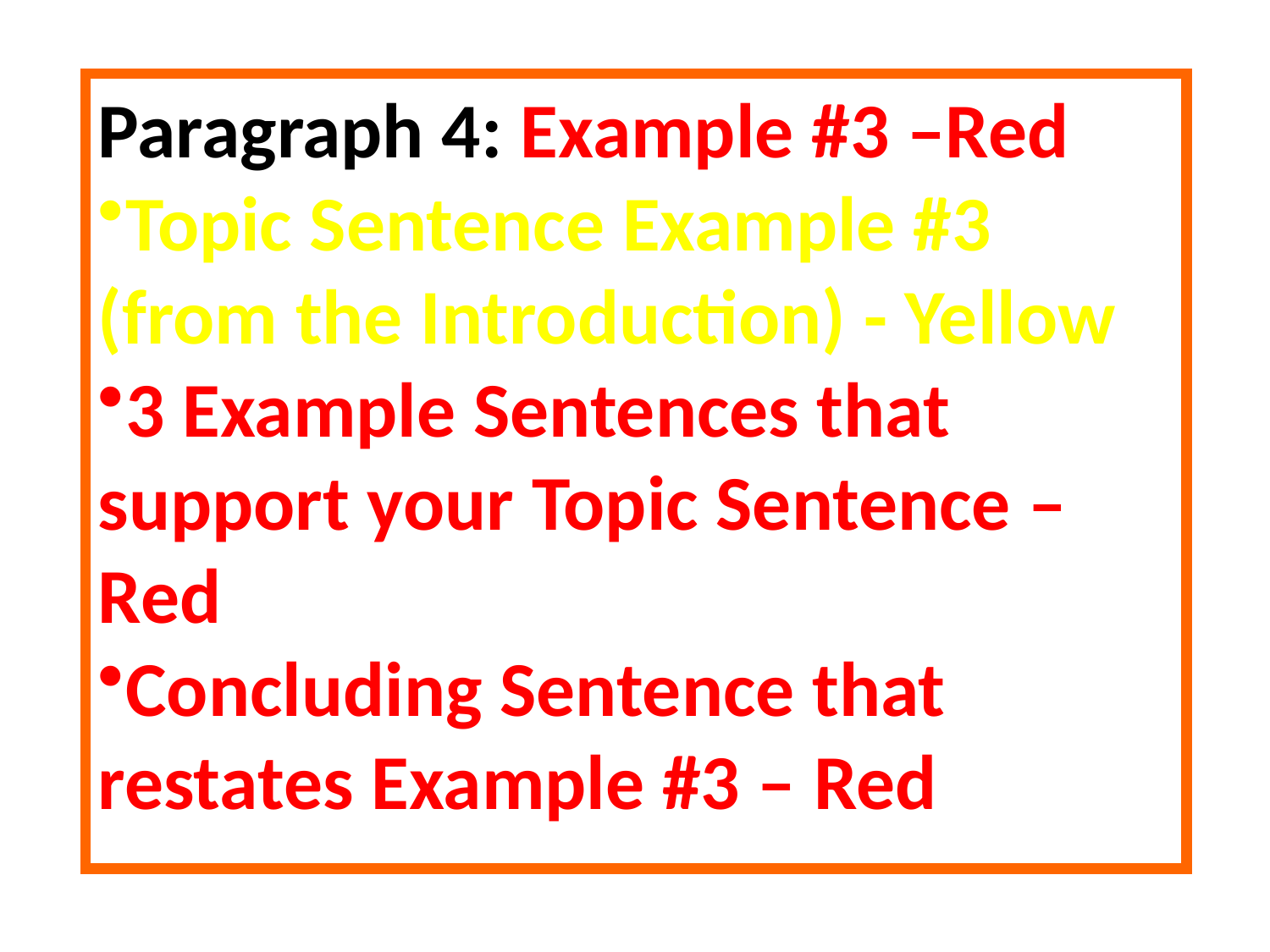

Paragraph 4: Example #3 –Red
Topic Sentence Example #3 (from the Introduction) - Yellow
3 Example Sentences that support your Topic Sentence – Red
Concluding Sentence that restates Example #3 – Red